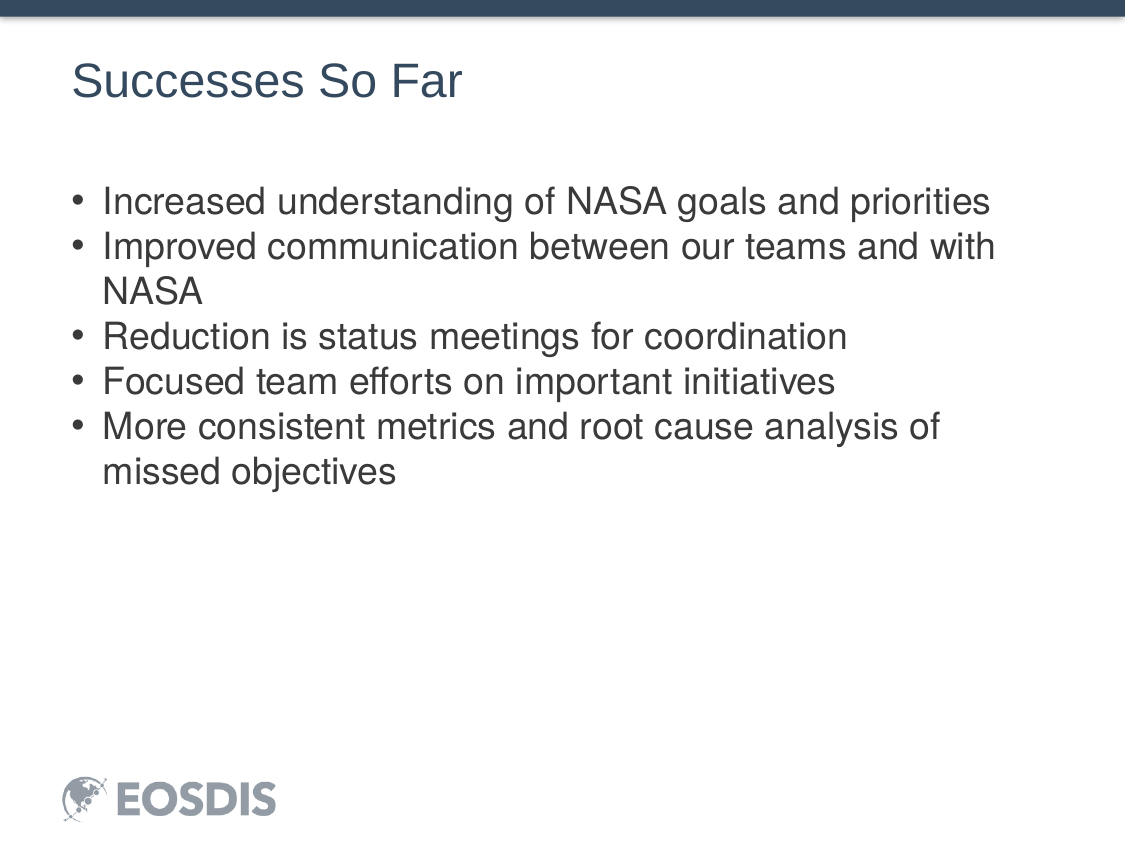

# Successes So Far
Increased understanding of NASA goals and priorities
Improved communication between our teams and with NASA
Reduction is status meetings for coordination
Focused team efforts on important initiatives
More consistent metrics and root cause analysis of missed objectives